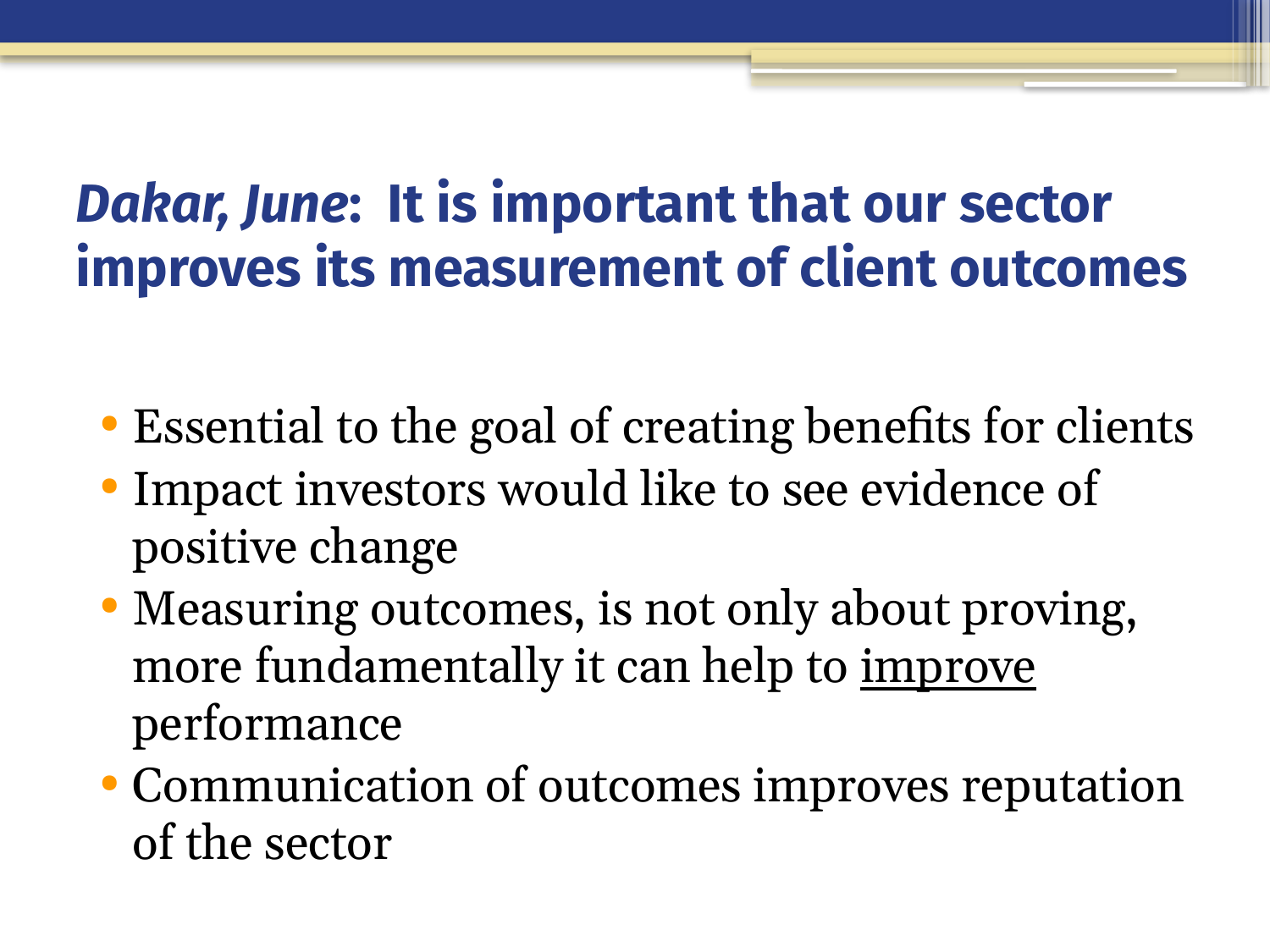

# Dakar, June:  It is important that our sector improves its measurement of client outcomes
Essential to the goal of creating benefits for clients
Impact investors would like to see evidence of positive change
Measuring outcomes, is not only about proving, more fundamentally it can help to improve performance
Communication of outcomes improves reputation of the sector